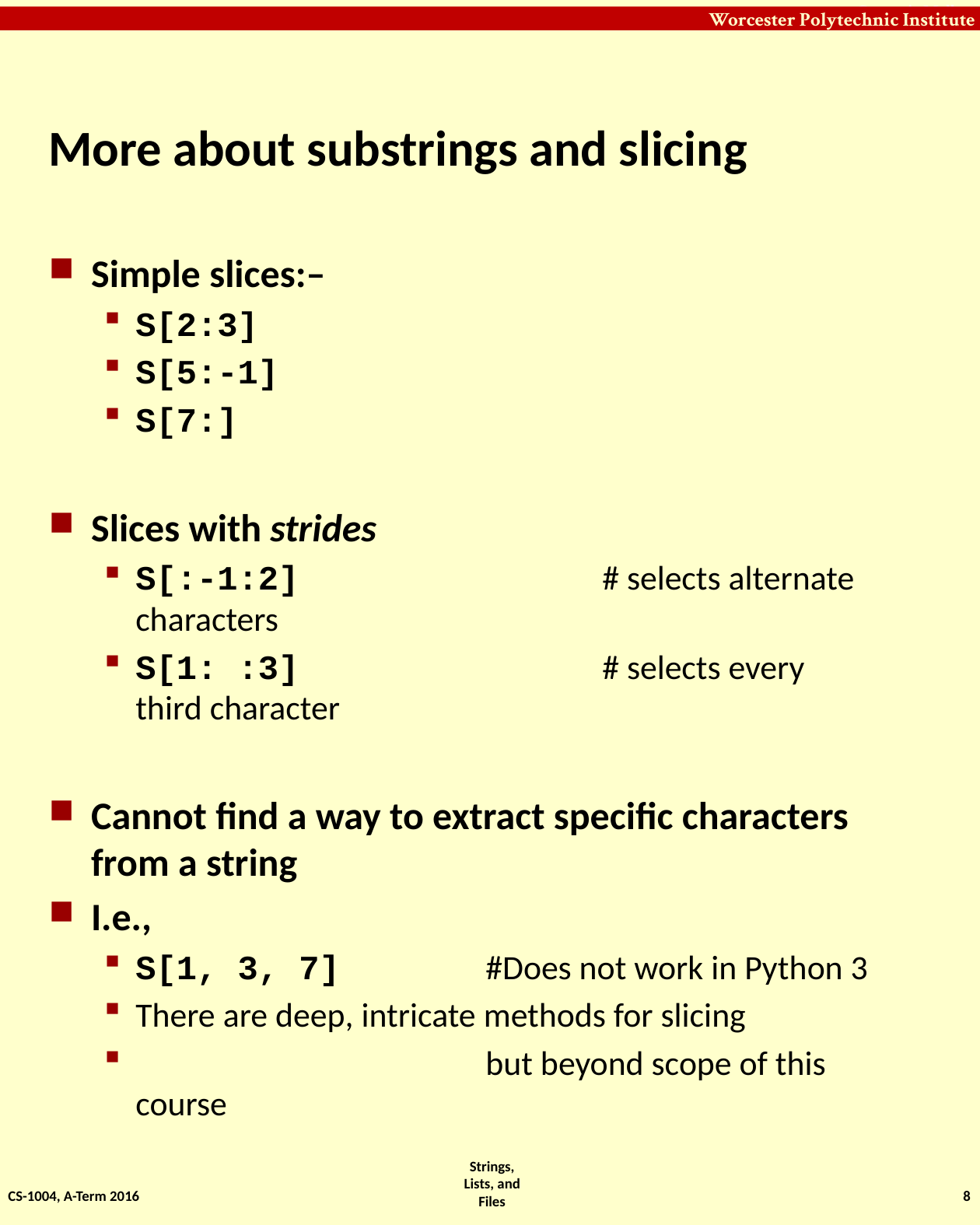

# More about substrings and slicing
Simple slices:–
S[2:3]
S[5:-1]
S[7:]

Slices with strides
S[:-1:2]			# selects alternate characters
S[1: :3]			# selects every third character

Cannot find a way to extract specific characters from a string
I.e.,
S[1, 3, 7]		#Does not work in Python 3
There are deep, intricate methods for slicing
			but beyond scope of this course

CS-1004, A-Term 2016
8
Strings, Lists, and Files